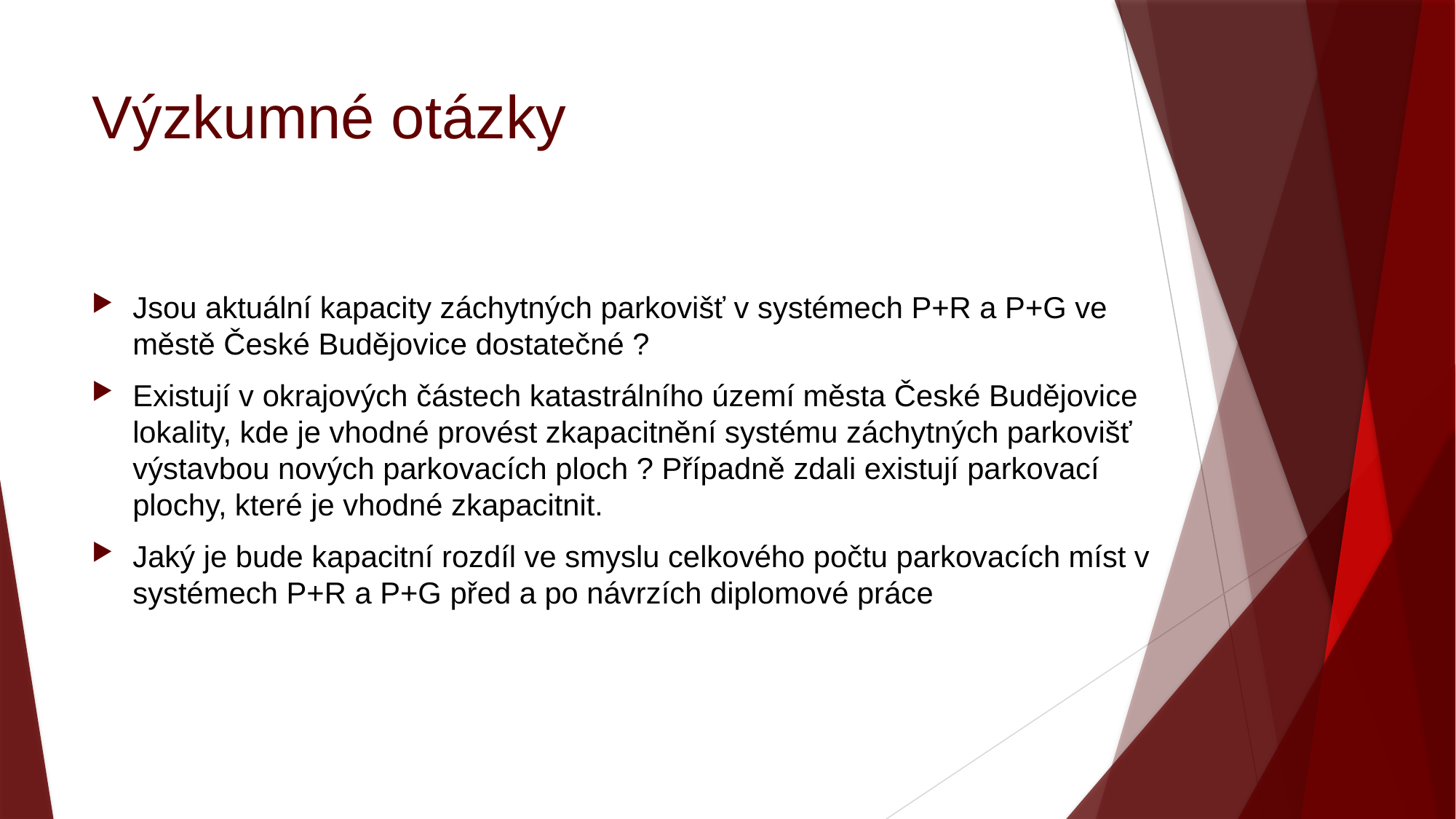

# Výzkumné otázky

Jsou aktuální kapacity záchytných parkovišť v systémech P+R a P+G ve městě České Budějovice dostatečné ?
Existují v okrajových částech katastrálního území města České Budějovice lokality, kde je vhodné provést zkapacitnění systému záchytných parkovišť výstavbou nových parkovacích ploch ? Případně zdali existují parkovací plochy, které je vhodné zkapacitnit.
Jaký je bude kapacitní rozdíl ve smyslu celkového počtu parkovacích míst v systémech P+R a P+G před a po návrzích diplomové práce